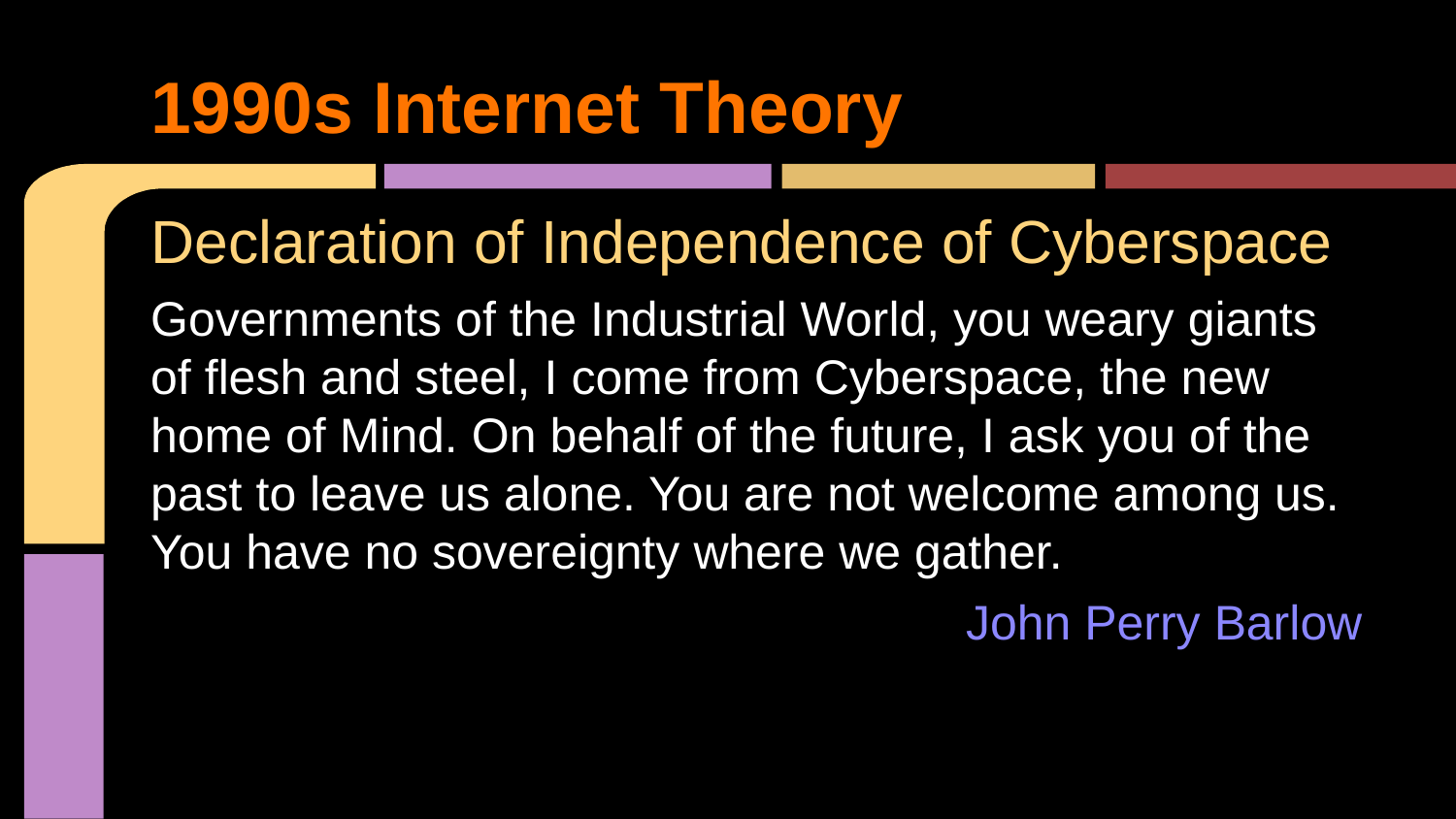

# 1990s Internet Theory
Declaration of Independence of Cyberspace
Governments of the Industrial World, you weary giants of flesh and steel, I come from Cyberspace, the new home of Mind. On behalf of the future, I ask you of the past to leave us alone. You are not welcome among us. You have no sovereignty where we gather.
                                                            John Perry Barlow